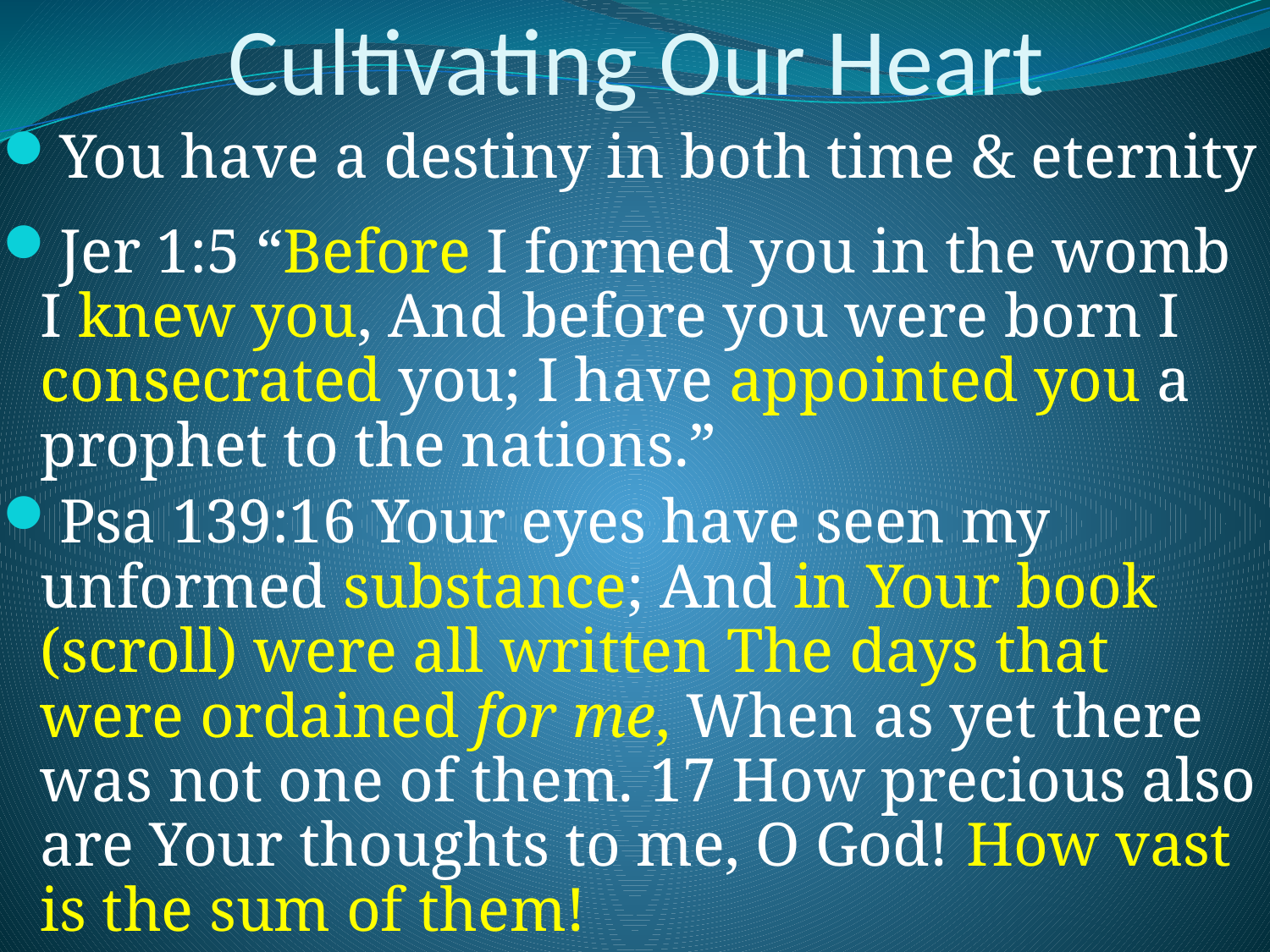

# Cultivating Our Heart
You have a destiny in both time & eternity
Jer 1:5 “Before I formed you in the womb I knew you, And before you were born I consecrated you; I have appointed you a prophet to the nations.”
Psa 139:16 Your eyes have seen my unformed substance; And in Your book (scroll) were all written The days that were ordained for me, When as yet there was not one of them. 17 How precious also are Your thoughts to me, O God! How vast is the sum of them!